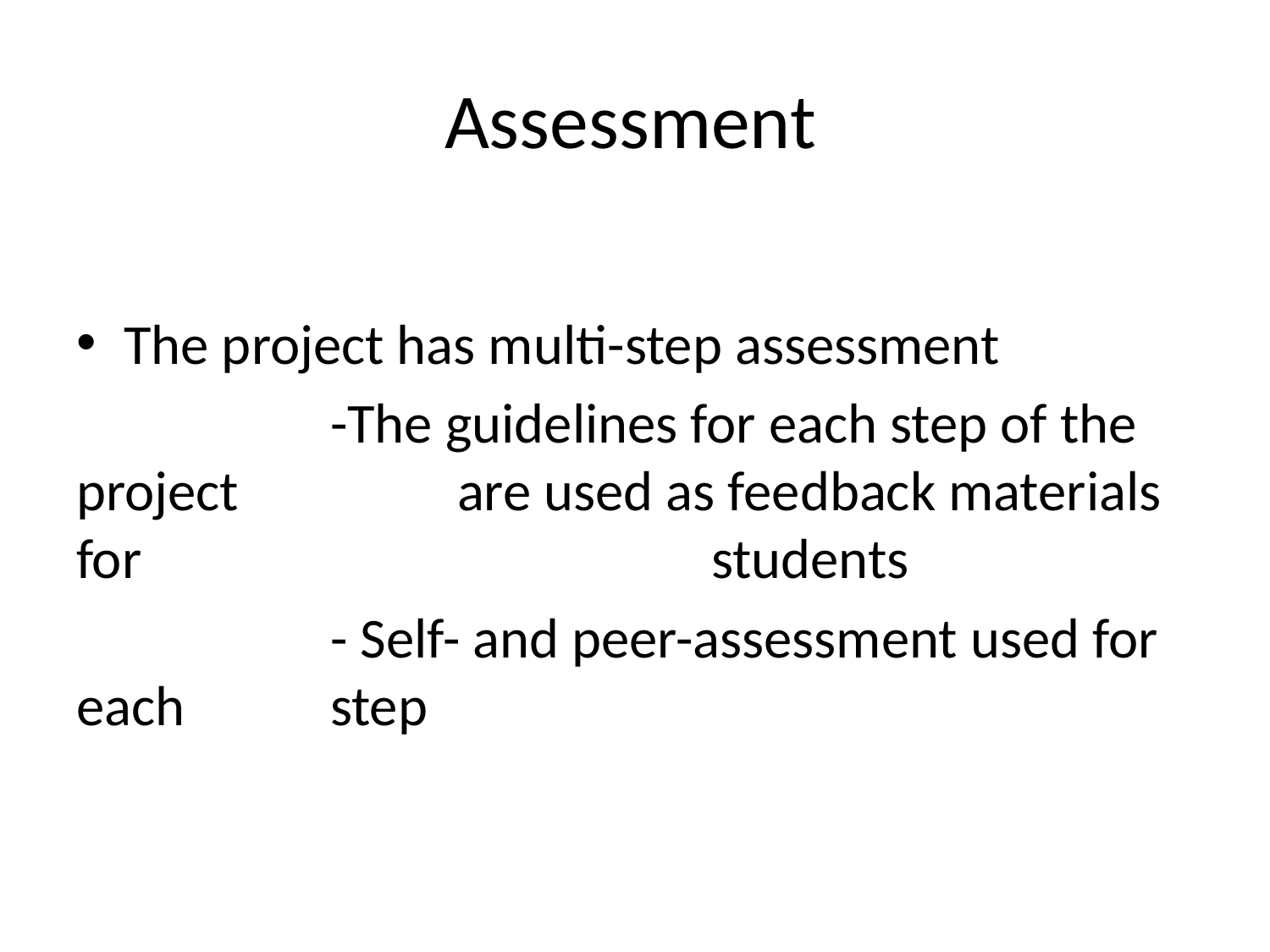

# Assessment

The project has multi-step assessment
		-The guidelines for each step of the project 		are used as feedback materials for 					students
		- Self- and peer-assessment used for each 		step